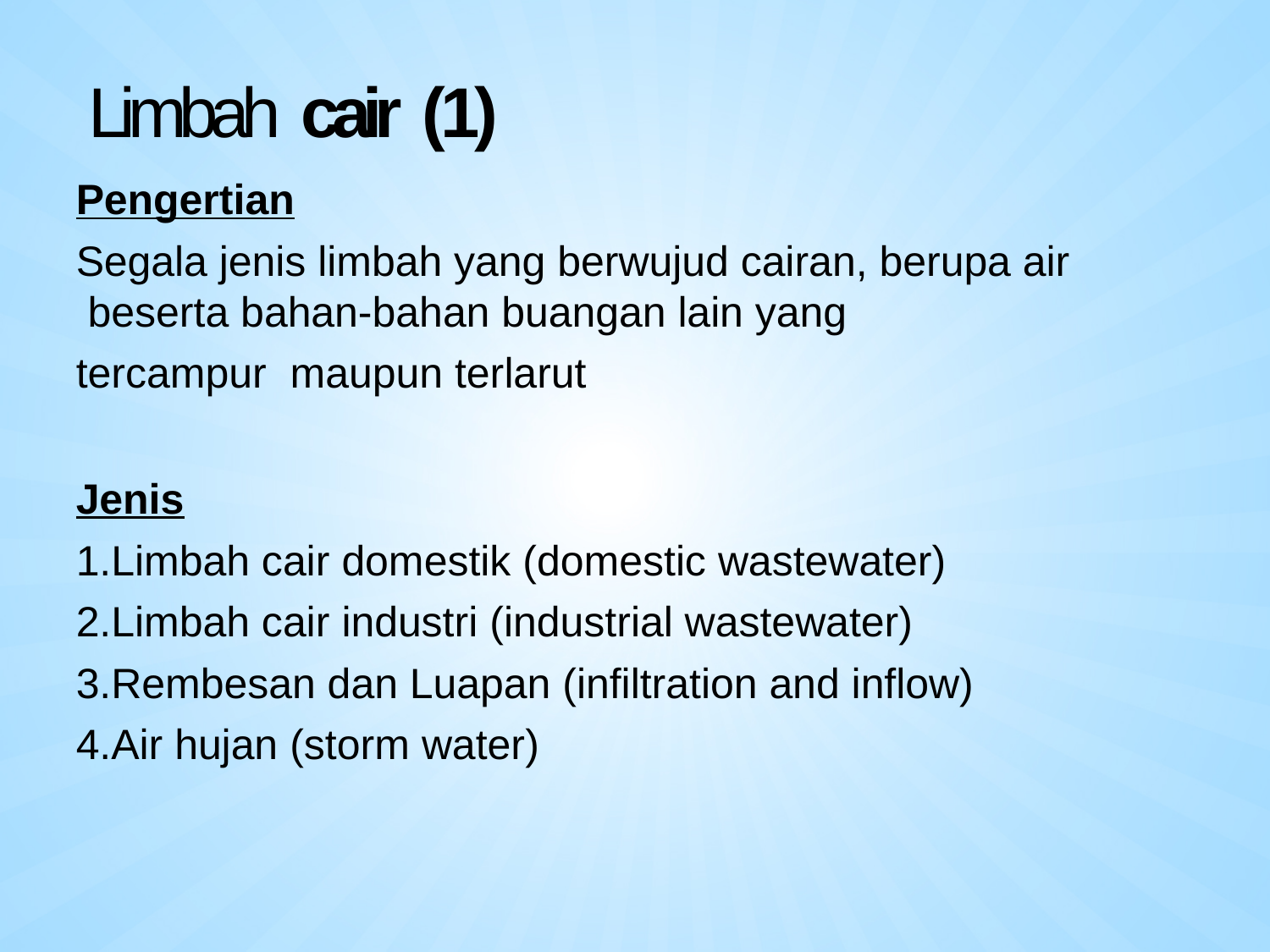

# Limbah cair (1)
Pengertian
Segala jenis limbah yang berwujud cairan, berupa air  beserta bahan-bahan buangan lain yang
tercampur  maupun terlarut

Jenis
1.Limbah cair domestik (domestic wastewater)
2.Limbah cair industri (industrial wastewater)
3.Rembesan dan Luapan (infiltration and inflow)
4.Air hujan (storm water)